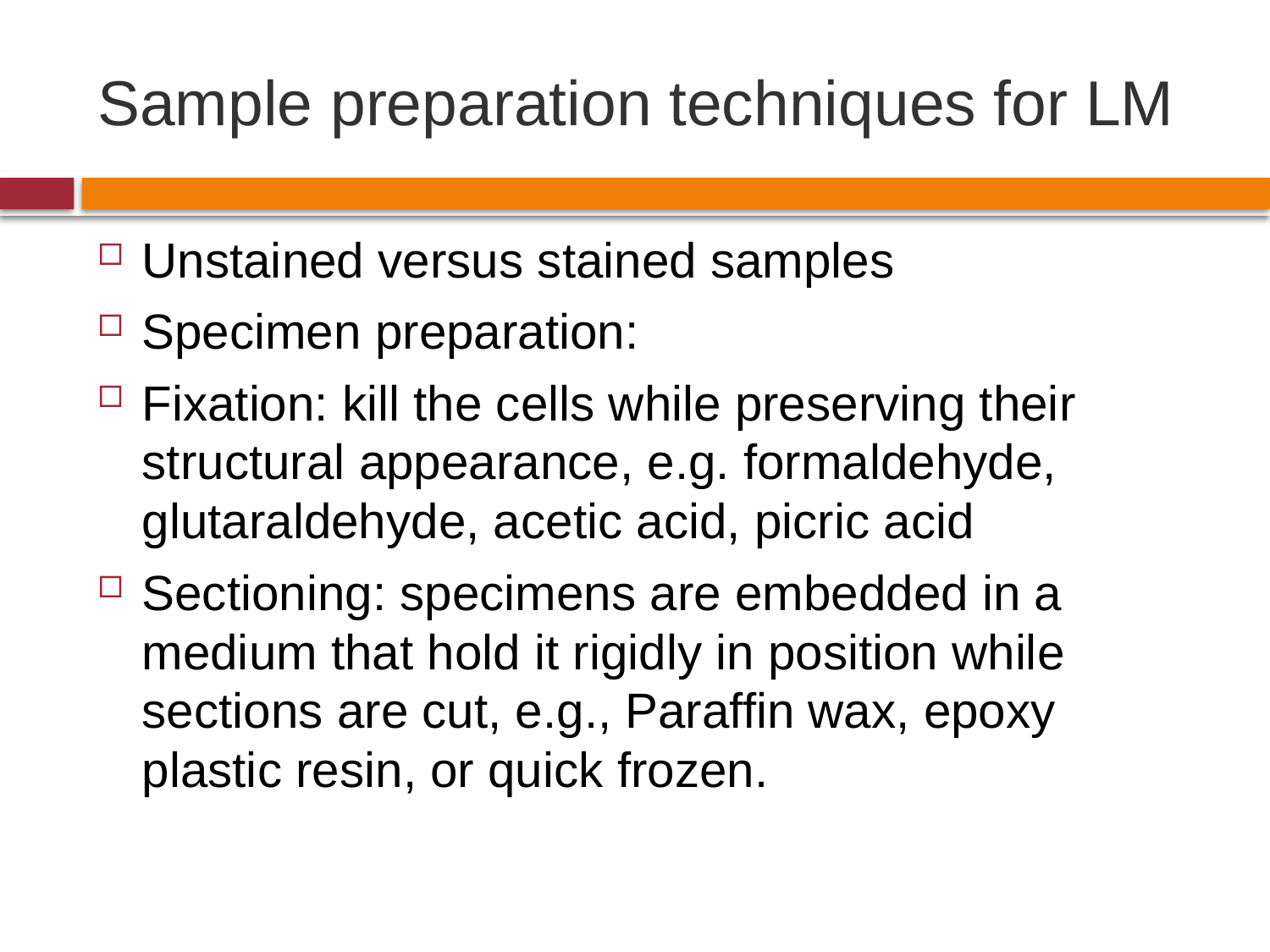

# Sample preparation techniques for LM
Unstained versus stained samples
Specimen preparation:
Fixation: kill the cells while preserving their structural appearance, e.g. formaldehyde, glutaraldehyde, acetic acid, picric acid
Sectioning: specimens are embedded in a medium that hold it rigidly in position while sections are cut, e.g., Paraffin wax, epoxy plastic resin, or quick frozen.